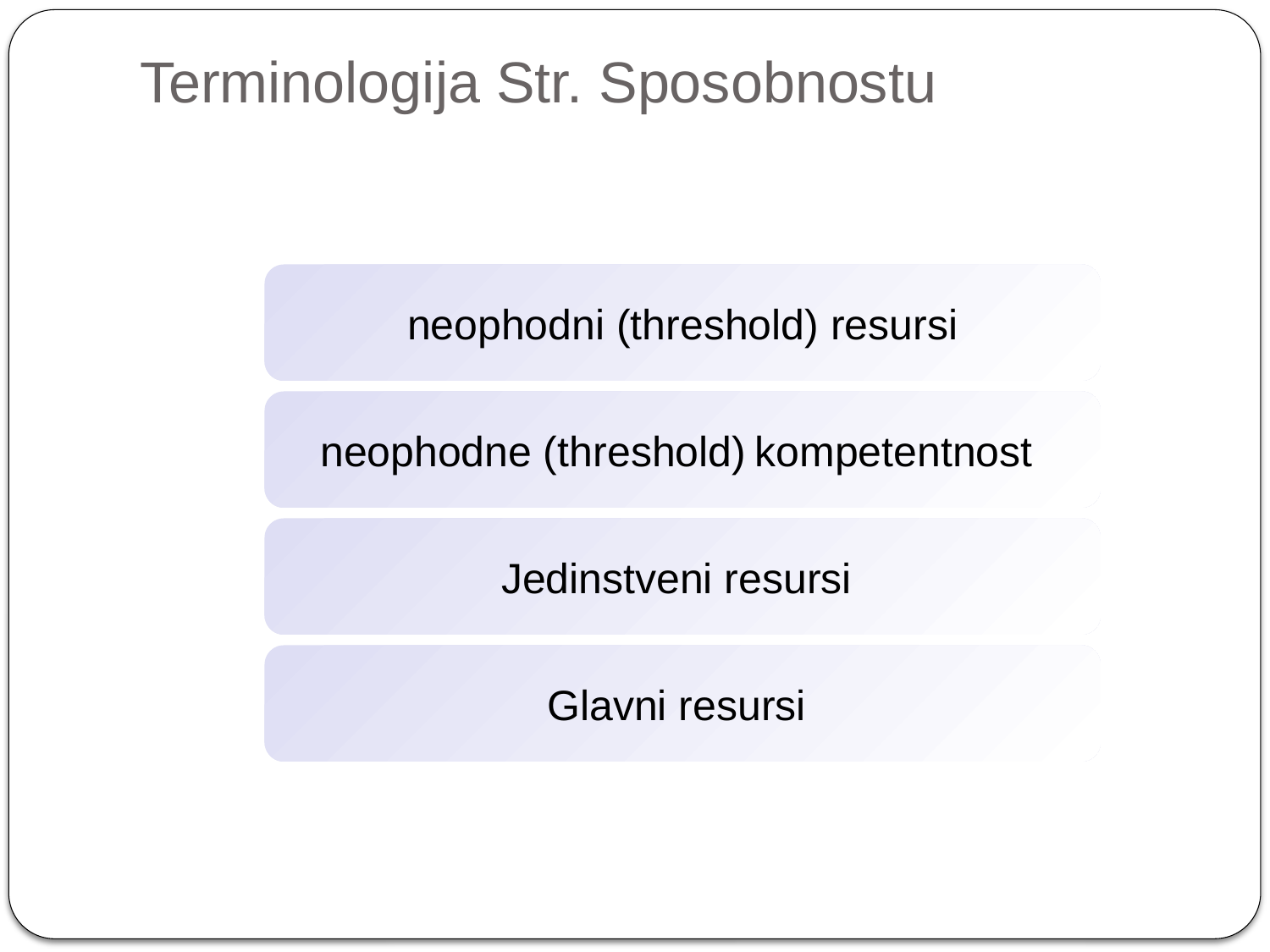

# Terminologija Str. Sposobnostu
neophodni (threshold) resursi
neophodne (threshold) kompetentnost
Jedinstveni resursi
Glavni resursi